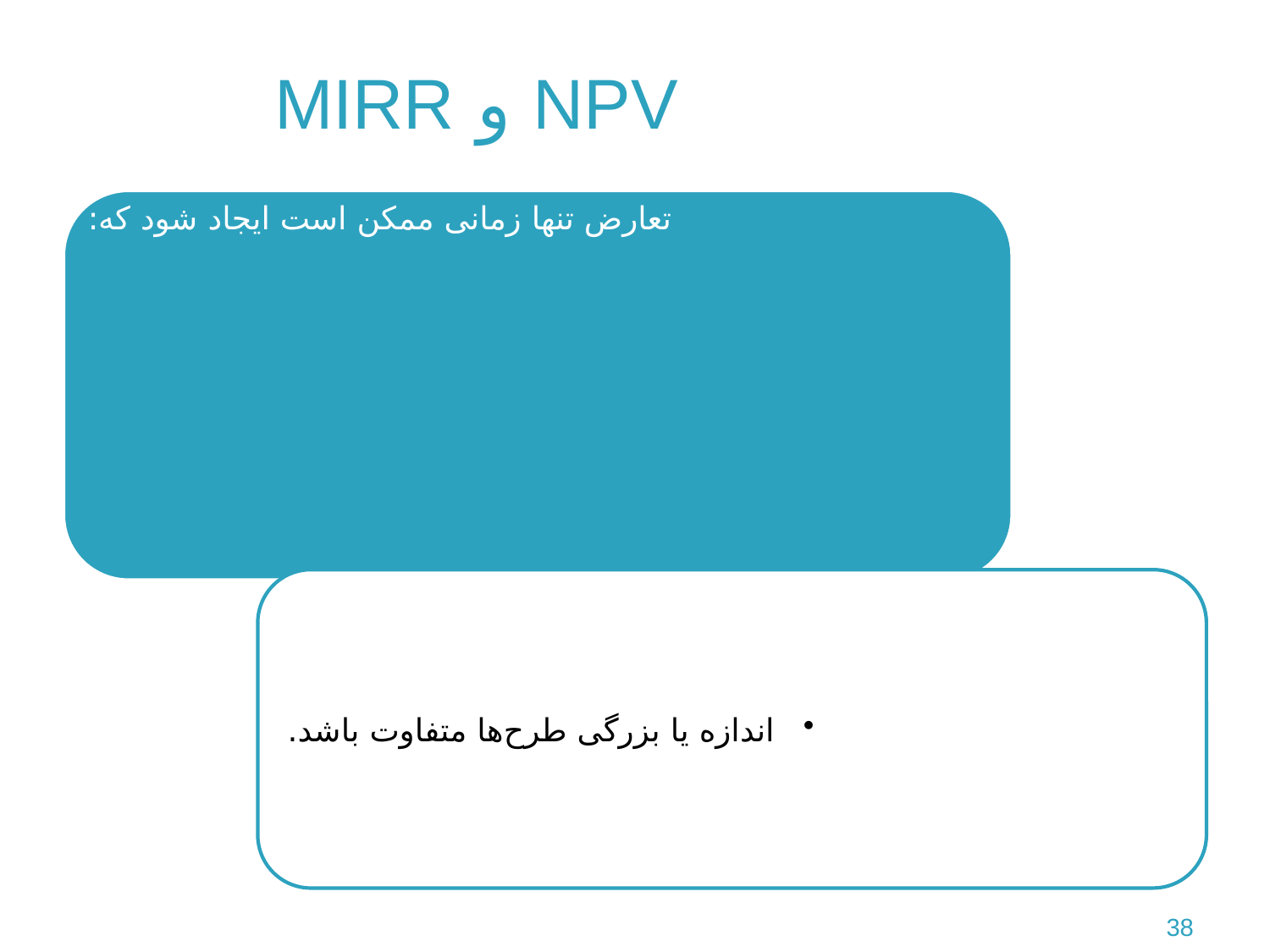

# NPV و MIRR
تعارض تنها زمانی ممکن است ایجاد ‌شود که:
اندازه یا بزرگی طرح‌ها متفاوت باشد.
38